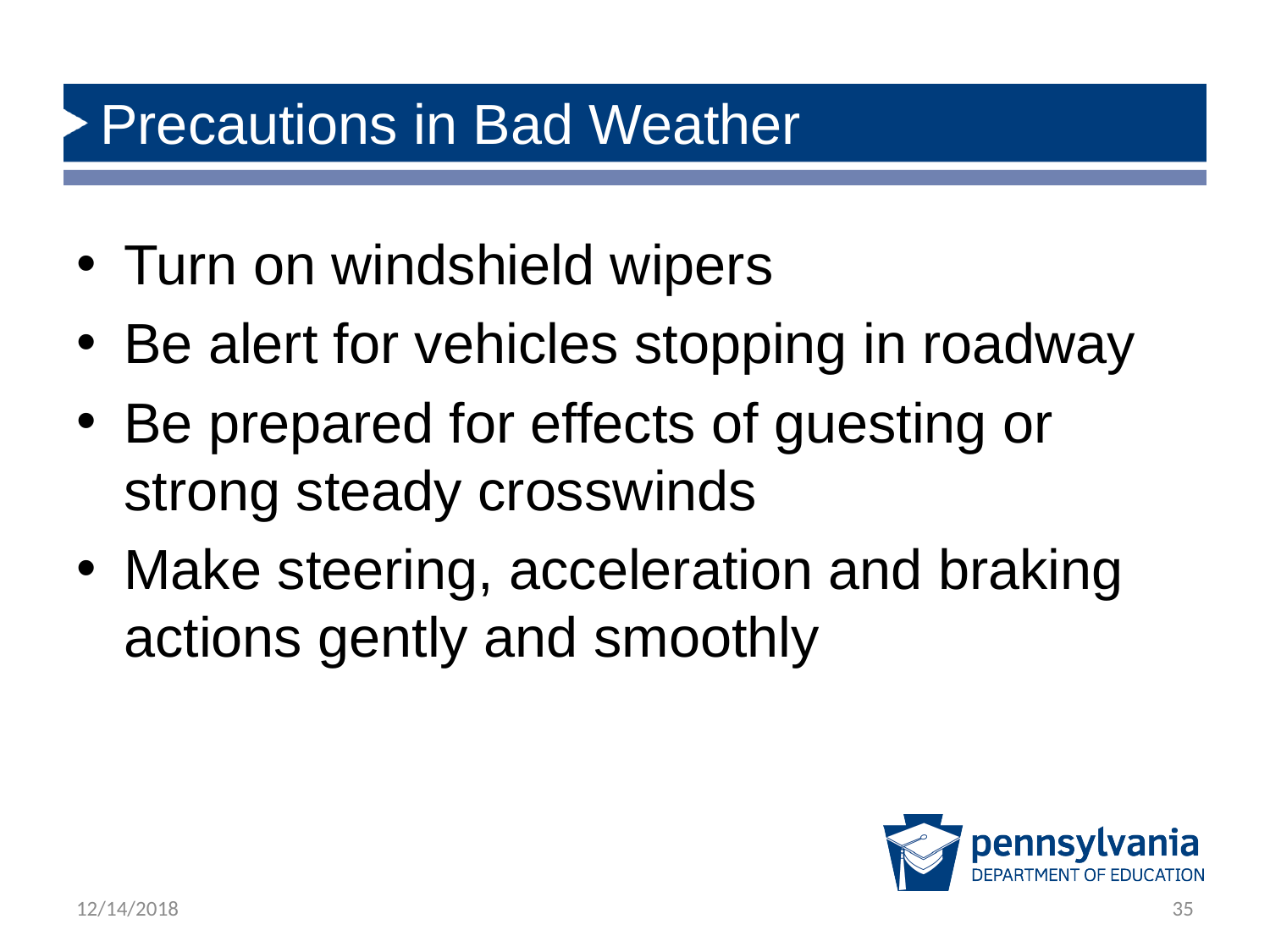

# Precautions in Bad Weather
Turn on windshield wipers
Be alert for vehicles stopping in roadway
Be prepared for effects of guesting or strong steady crosswinds
Make steering, acceleration and braking actions gently and smoothly
12/14/2018
35